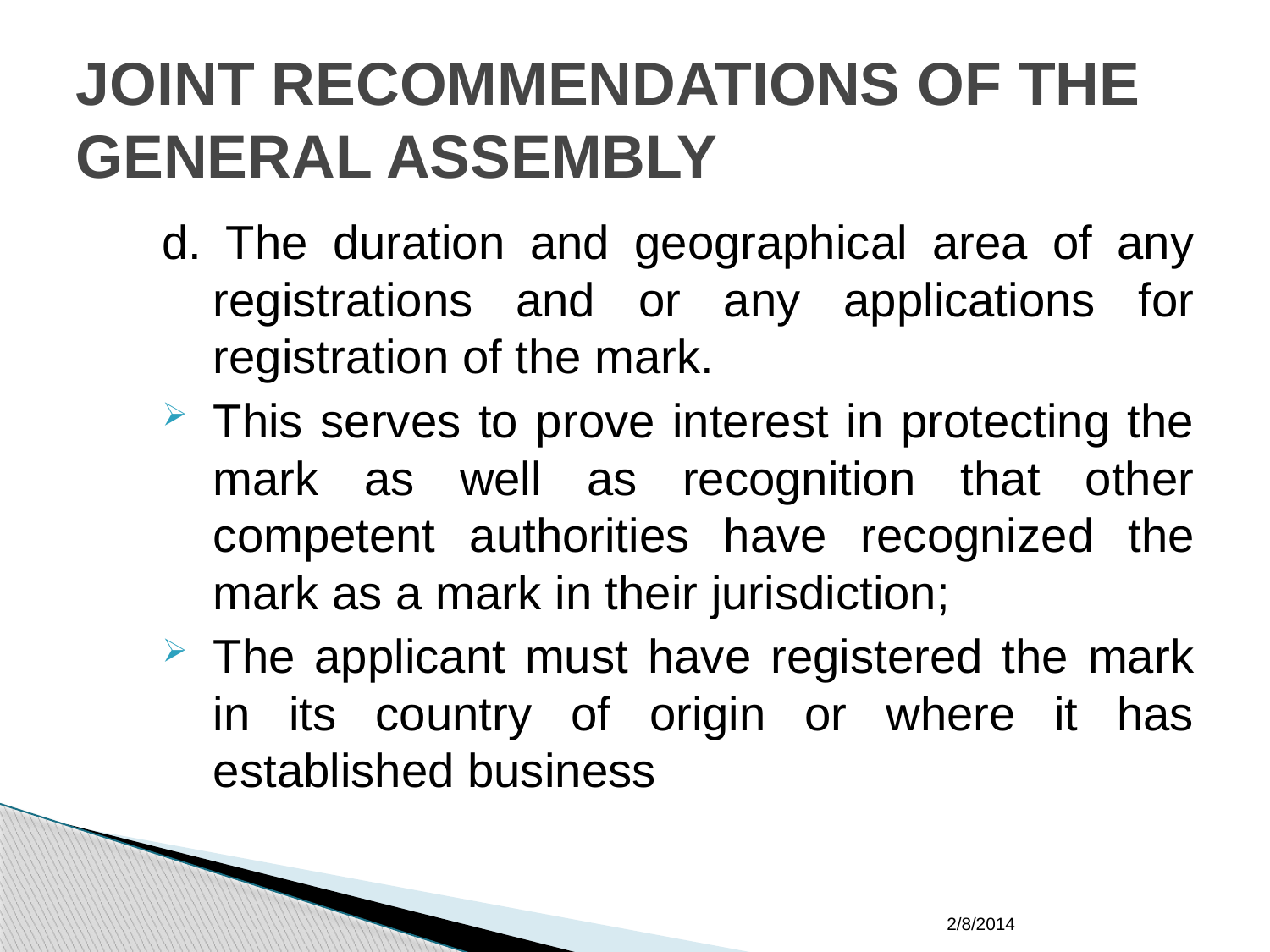

# JOINT RECOMMENDATIONS OF THE GENERAL ASSEMBLY
d. The duration and geographical area of any registrations and or any applications for registration of the mark.
This serves to prove interest in protecting the mark as well as recognition that other competent authorities have recognized the mark as a mark in their jurisdiction;
The applicant must have registered the mark in its country of origin or where it has established business
2/8/2014